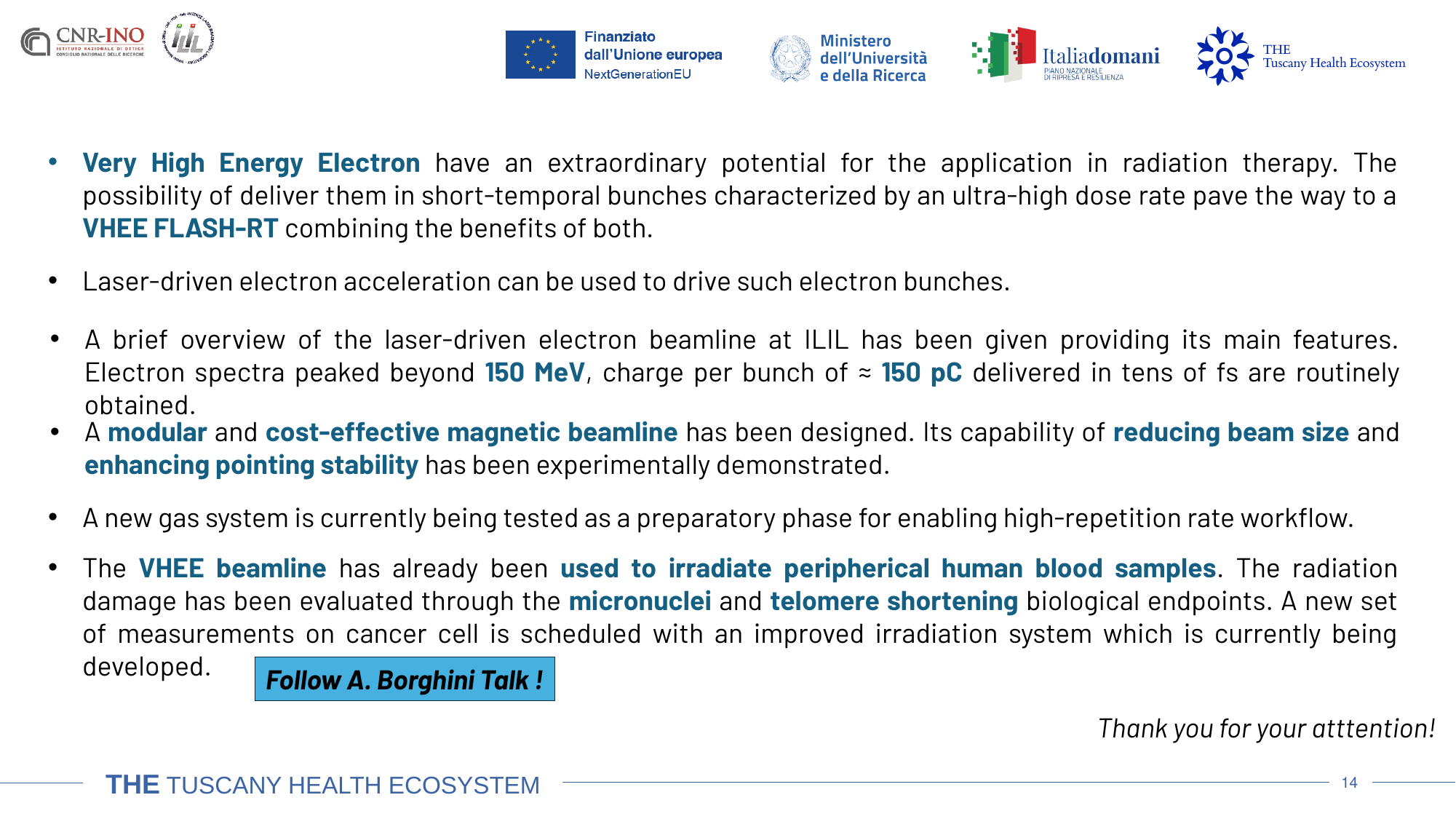

Very High Energy Electron have an extraordinary potential for the application in radiation therapy. The possibility of deliver them in short-temporal bunches characterized by an ultra-high dose rate pave the way to a VHEE FLASH-RT combining the benefits of both.
Laser-driven electron acceleration can be used to drive such electron bunches.
A brief overview of the laser-driven electron beamline at ILIL has been given providing its main features. Electron spectra peaked beyond 150 MeV, charge per bunch of ≈ 150 pC delivered in tens of fs are routinely obtained.
Relatore:
Nome relatore
A modular and cost-effective magnetic beamline has been designed. Its capability of reducing beam size and enhancing pointing stability has been experimentally demonstrated.
A new gas system is currently being tested as a preparatory phase for enabling high-repetition rate workflow.
The VHEE beamline has already been used to irradiate peripherical human blood samples. The radiation damage has been evaluated through the micronuclei and telomere shortening biological endpoints. A new set of measurements on cancer cell is scheduled with an improved irradiation system which is currently being developed.
Follow A. Borghini Talk !
Thank you for your atttention!